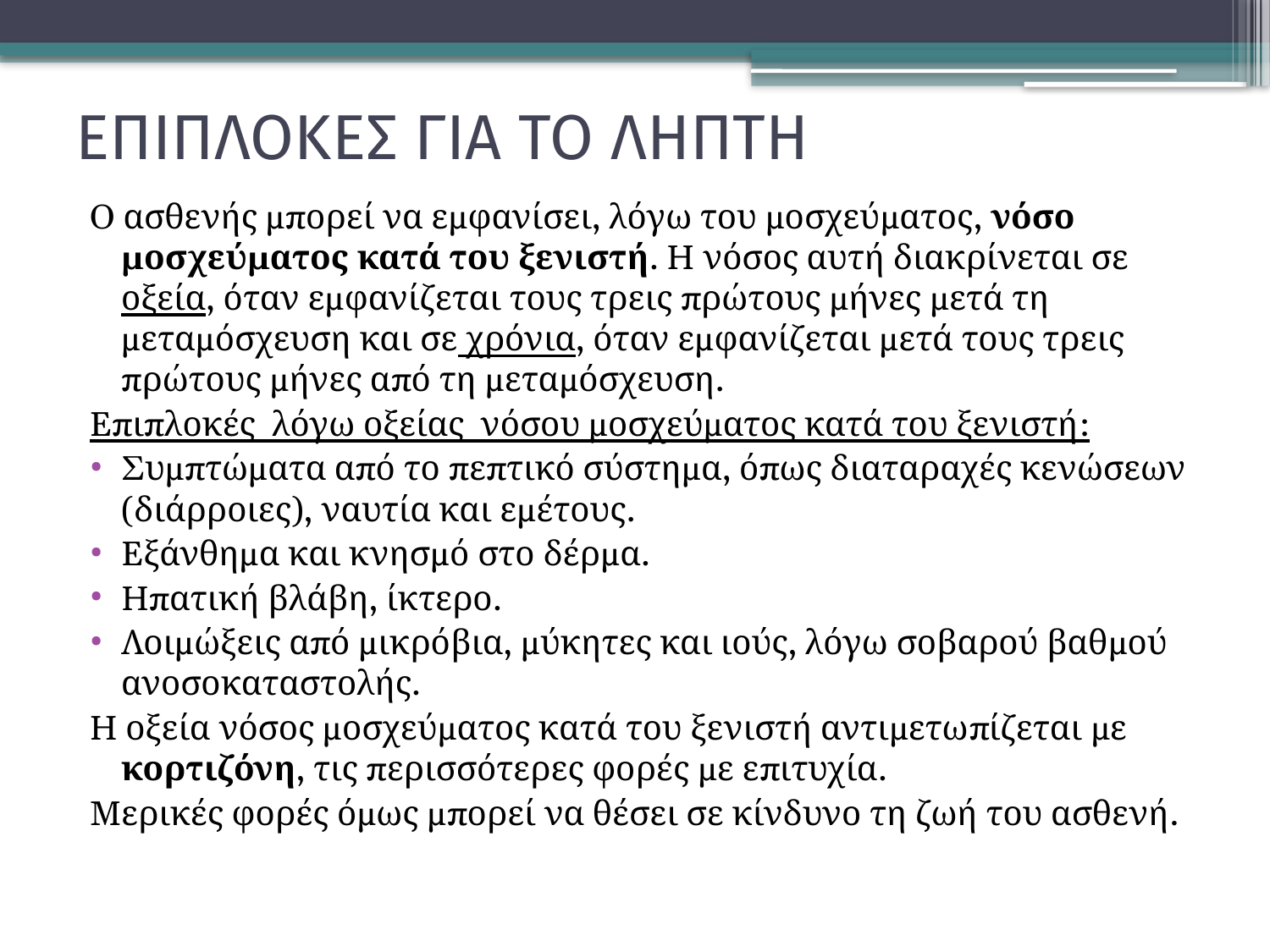

# ΕΠΙΠΛΟΚΕΣ ΓΙΑ ΤΟ ΛΗΠΤΗ
Ο ασθενής μπορεί να εμφανίσει, λόγω του μοσχεύματος, νόσο μοσχεύματος κατά του ξενιστή. Η νόσος αυτή διακρίνεται σε οξεία, όταν εμφανίζεται τους τρεις πρώτους μήνες μετά τη μεταμόσχευση και σε χρόνια, όταν εμφανίζεται μετά τους τρεις πρώτους μήνες από τη μεταμόσχευση.
Επιπλοκές  λόγω οξείας  νόσου μοσχεύματος κατά του ξενιστή:
Συμπτώματα από το πεπτικό σύστημα, όπως διαταραχές κενώσεων (διάρροιες), ναυτία και εμέτους.
Εξάνθημα και κνησμό στο δέρμα.
Ηπατική βλάβη, ίκτερο.
Λοιμώξεις από μικρόβια, μύκητες και ιούς, λόγω σοβαρού βαθμού ανοσοκαταστολής.
Η οξεία νόσος μοσχεύματος κατά του ξενιστή αντιμετωπίζεται με κορτιζόνη, τις περισσότερες φορές με επιτυχία.
Μερικές φορές όμως μπορεί να θέσει σε κίνδυνο τη ζωή του ασθενή.